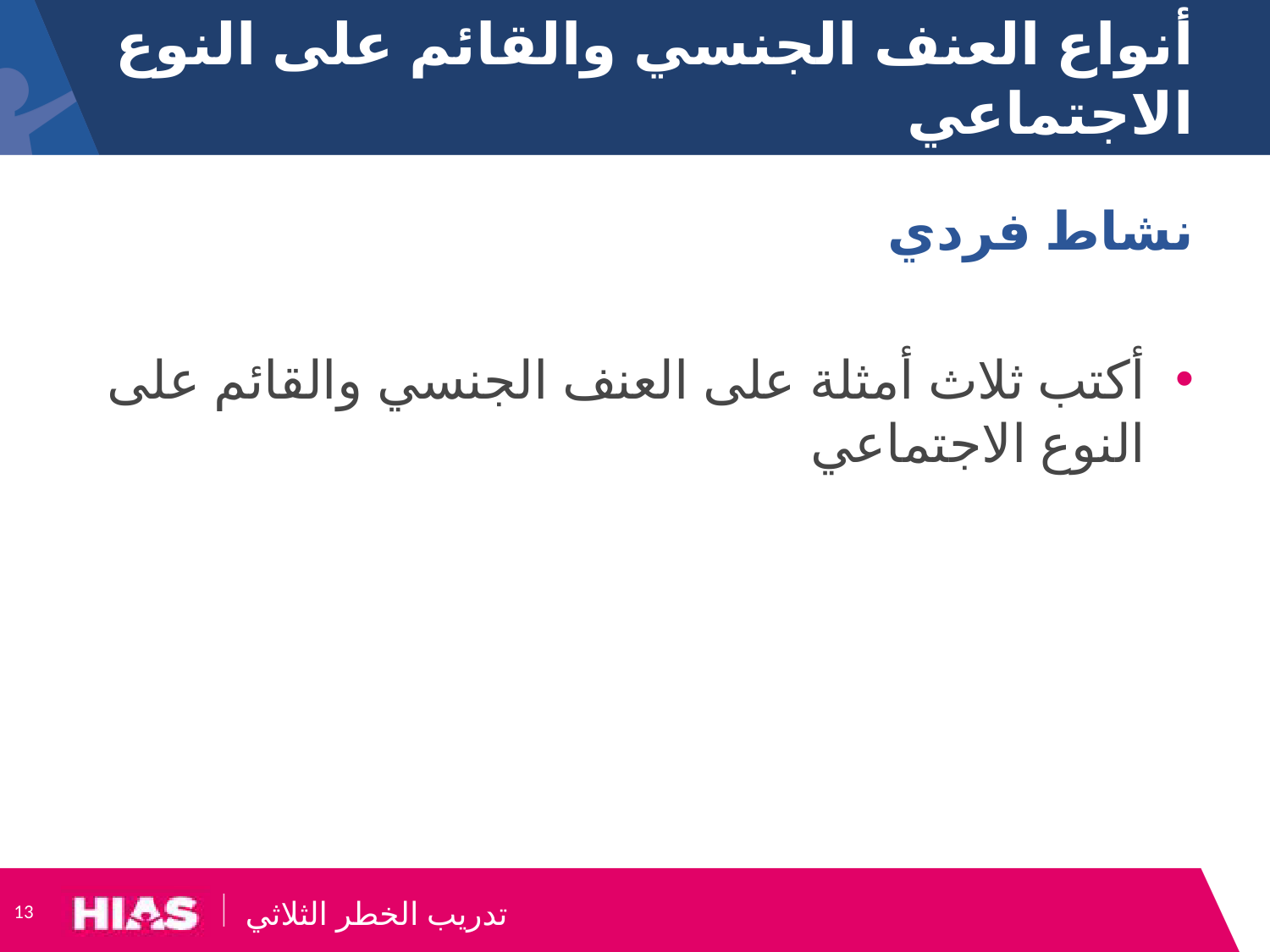

# أنواع العنف الجنسي والقائم على النوع الاجتماعي
نشاط فردي

أكتب ثلاث أمثلة على العنف الجنسي والقائم على النوع الاجتماعي